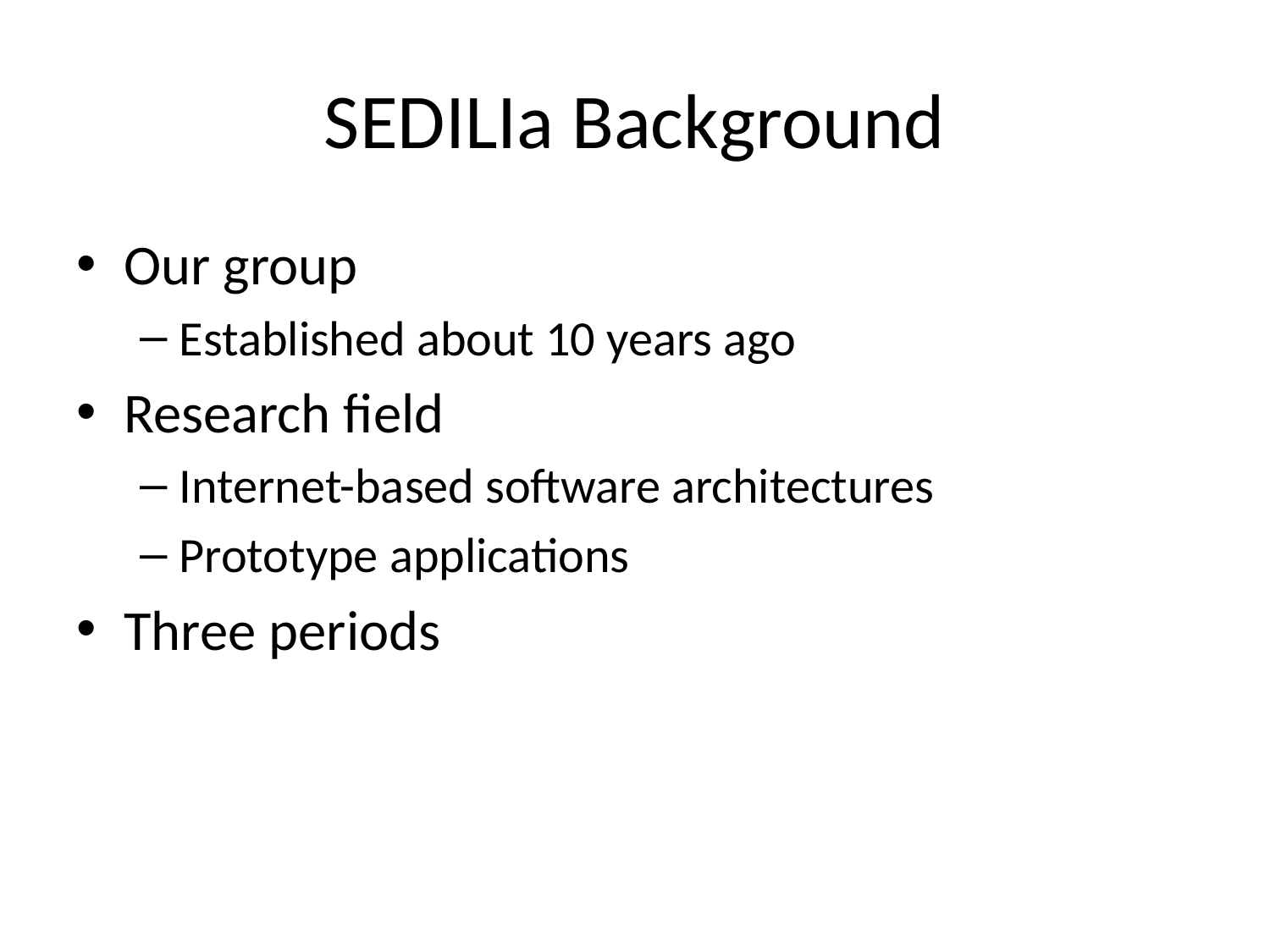

# SEDILIa Background
Our group
Established about 10 years ago
Research field
Internet-based software architectures
Prototype applications
Three periods